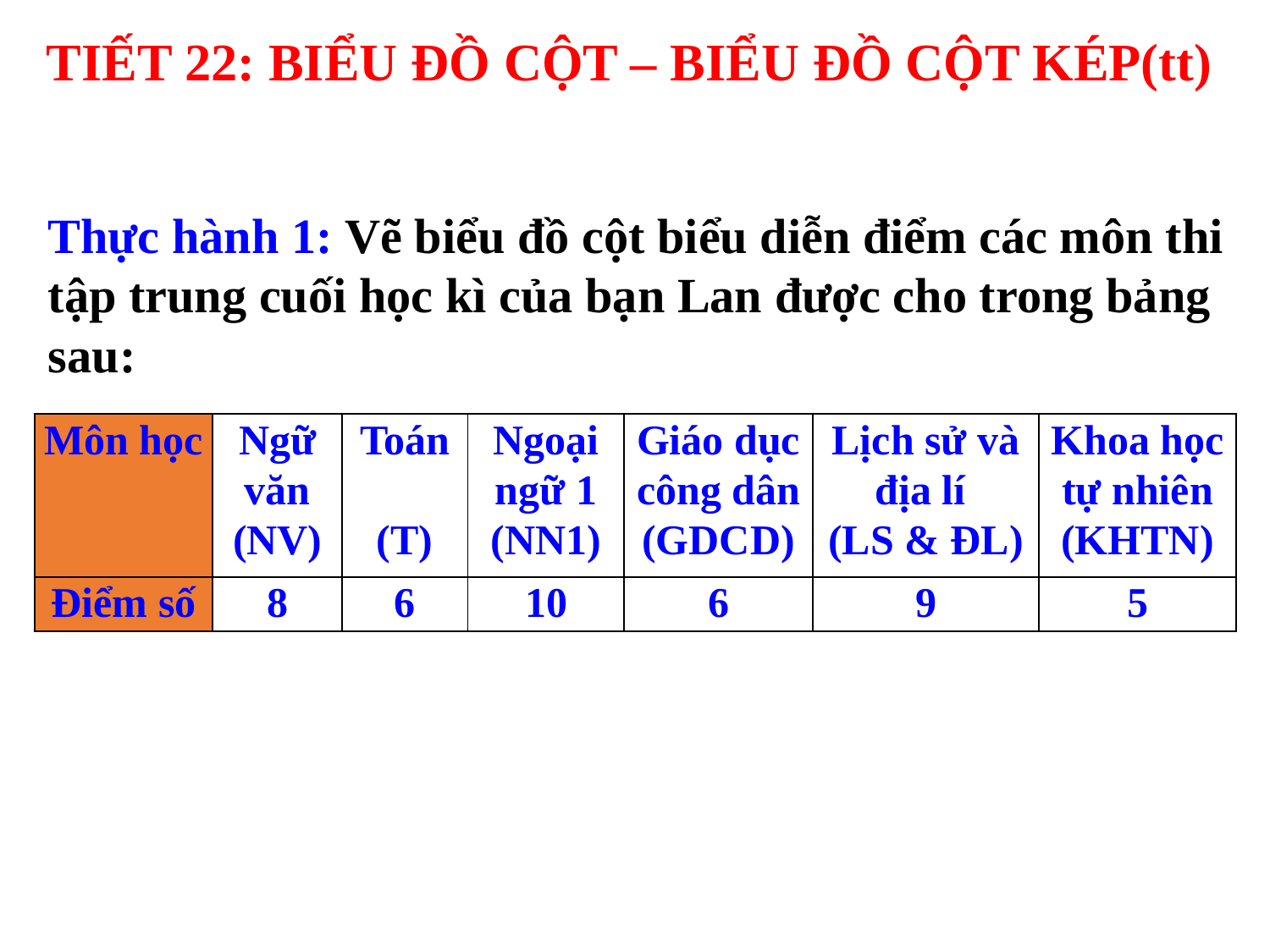

TIẾT 22: BIỂU ĐỒ CỘT – BIỂU ĐỒ CỘT KÉP(tt)
Thực hành 1: Vẽ biểu đồ cột biểu diễn điểm các môn thi tập trung cuối học kì của bạn Lan được cho trong bảng sau:
| Môn học | Ngữ văn (NV) | Toán (T) | Ngoại ngữ 1 (NN1) | Giáo dục công dân (GDCD) | Lịch sử và địa lí (LS & ĐL) | Khoa học tự nhiên (KHTN) |
| --- | --- | --- | --- | --- | --- | --- |
| Điểm số | 8 | 6 | 10 | 6 | 9 | 5 |